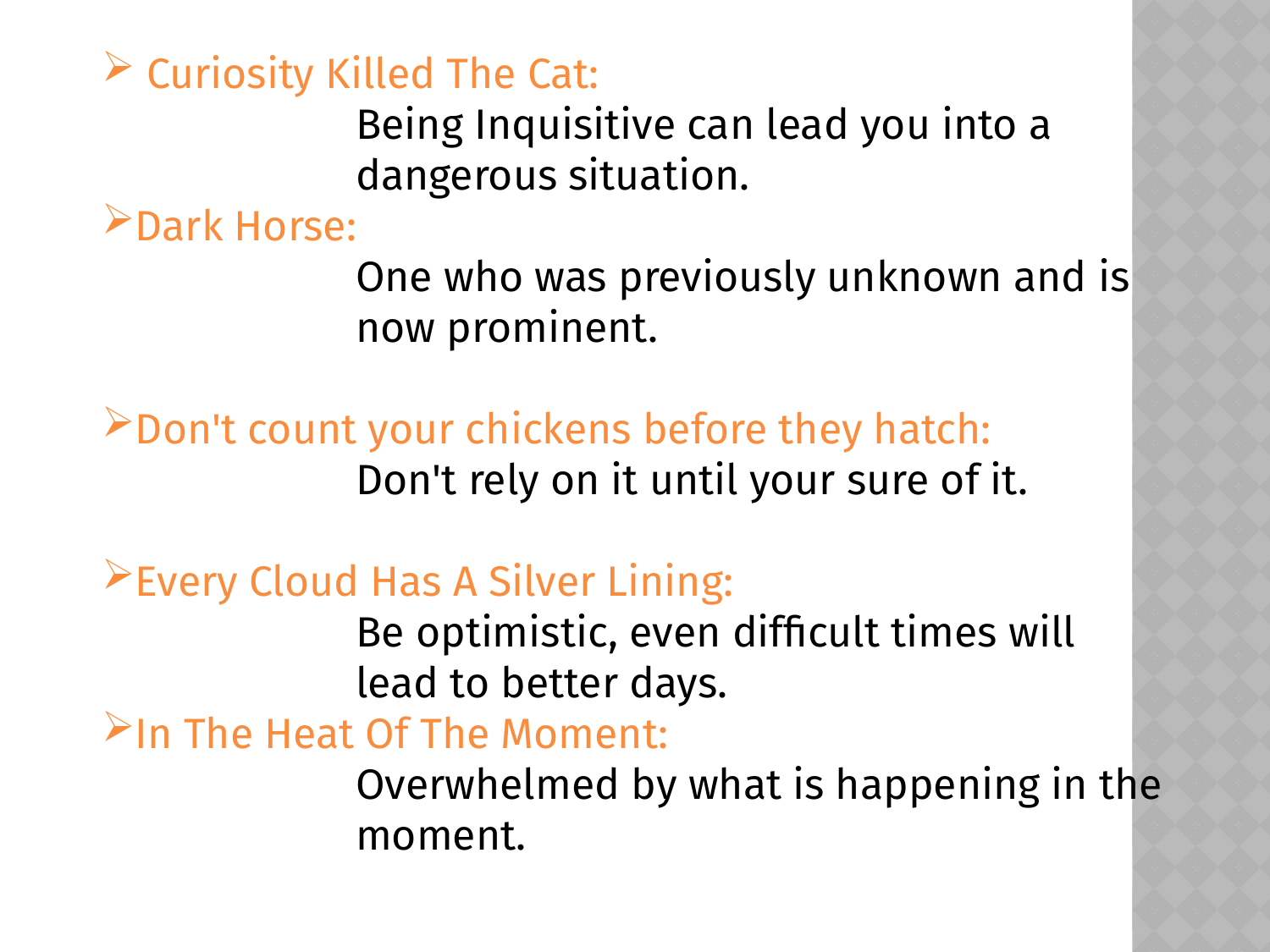

Curiosity Killed The Cat:
		Being Inquisitive can lead you into a 			dangerous situation.
Dark Horse:
		One who was previously unknown and is 		now prominent.

Don't count your chickens before they hatch:
		Don't rely on it until your sure of it.

Every Cloud Has A Silver Lining:
		Be optimistic, even difficult times will 			lead to better days.
In The Heat Of The Moment:
		Overwhelmed by what is happening in the 		moment.